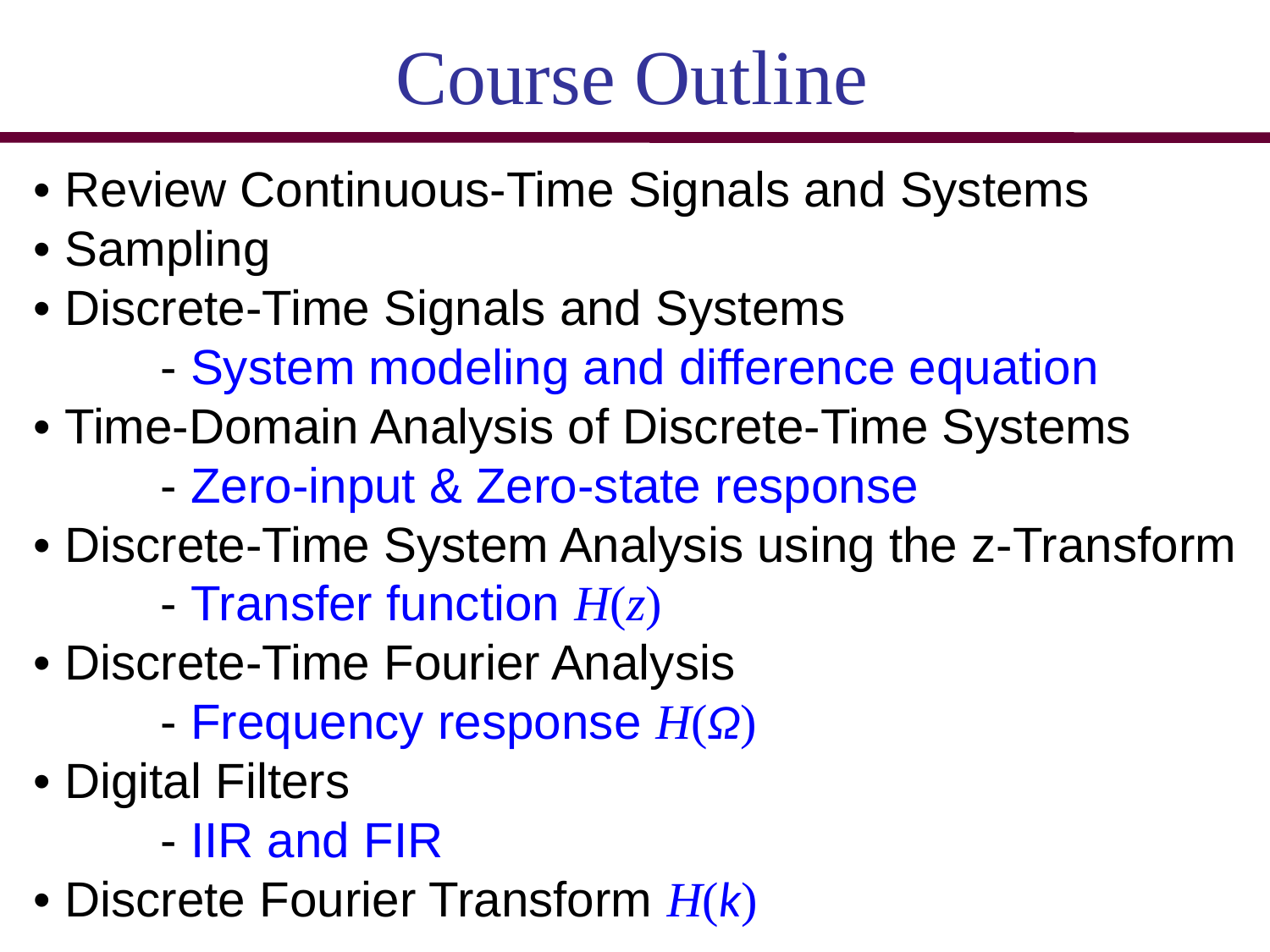

Course Outline

• Review Continuous-Time Signals and Systems
• Sampling
• Discrete-Time Signals and Systems
	- System modeling and difference equation
• Time-Domain Analysis of Discrete-Time Systems
	- Zero-input & Zero-state response
• Discrete-Time System Analysis using the z-Transform
	- Transfer function H(z)
• Discrete-Time Fourier Analysis
	- Frequency response H(Ω)
• Digital Filters
	- IIR and FIR
• Discrete Fourier Transform H(k)